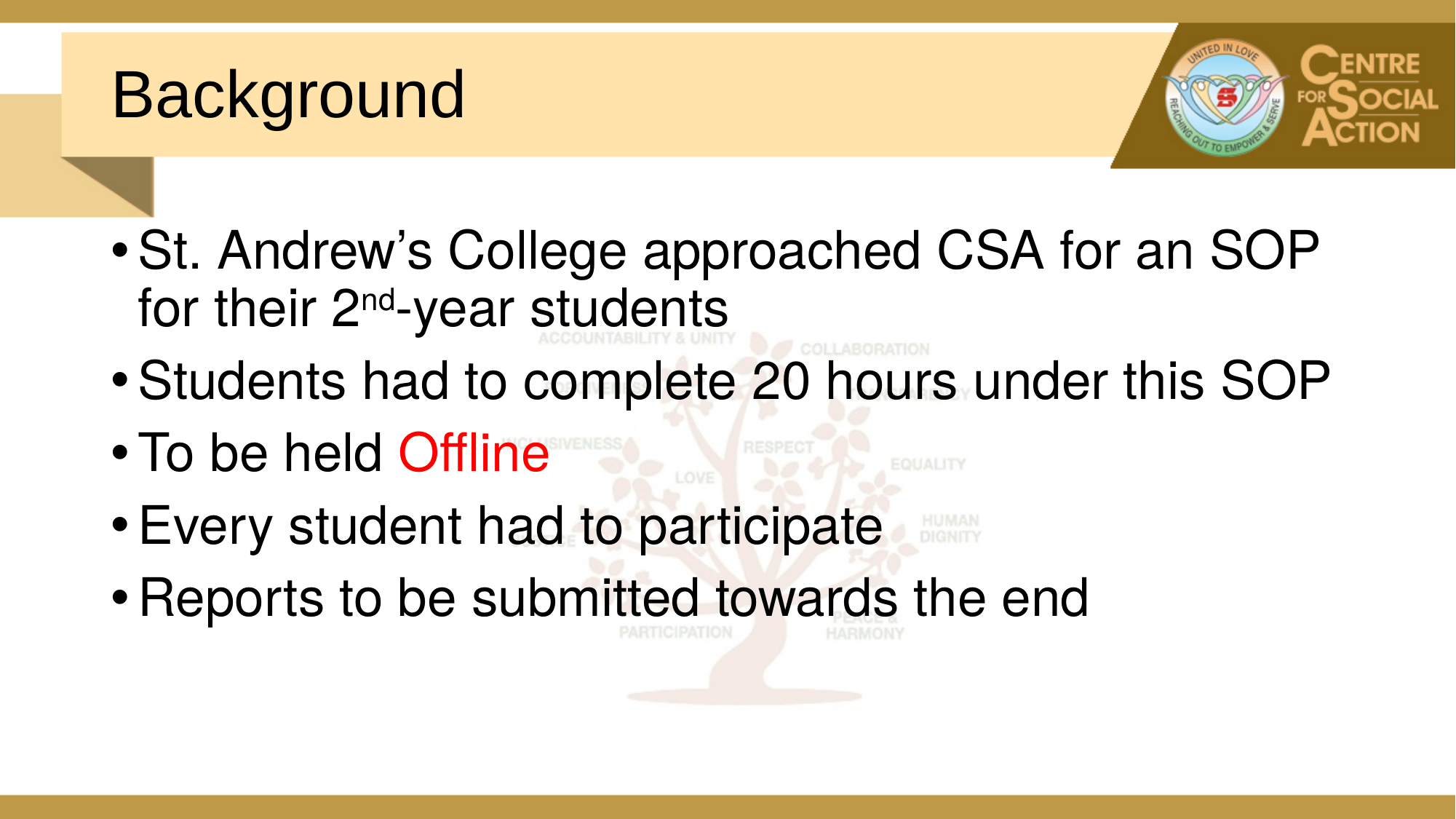

# Background
St. Andrew’s College approached CSA for an SOP for their 2nd-year students
Students had to complete 20 hours under this SOP
To be held Offline
Every student had to participate
Reports to be submitted towards the end